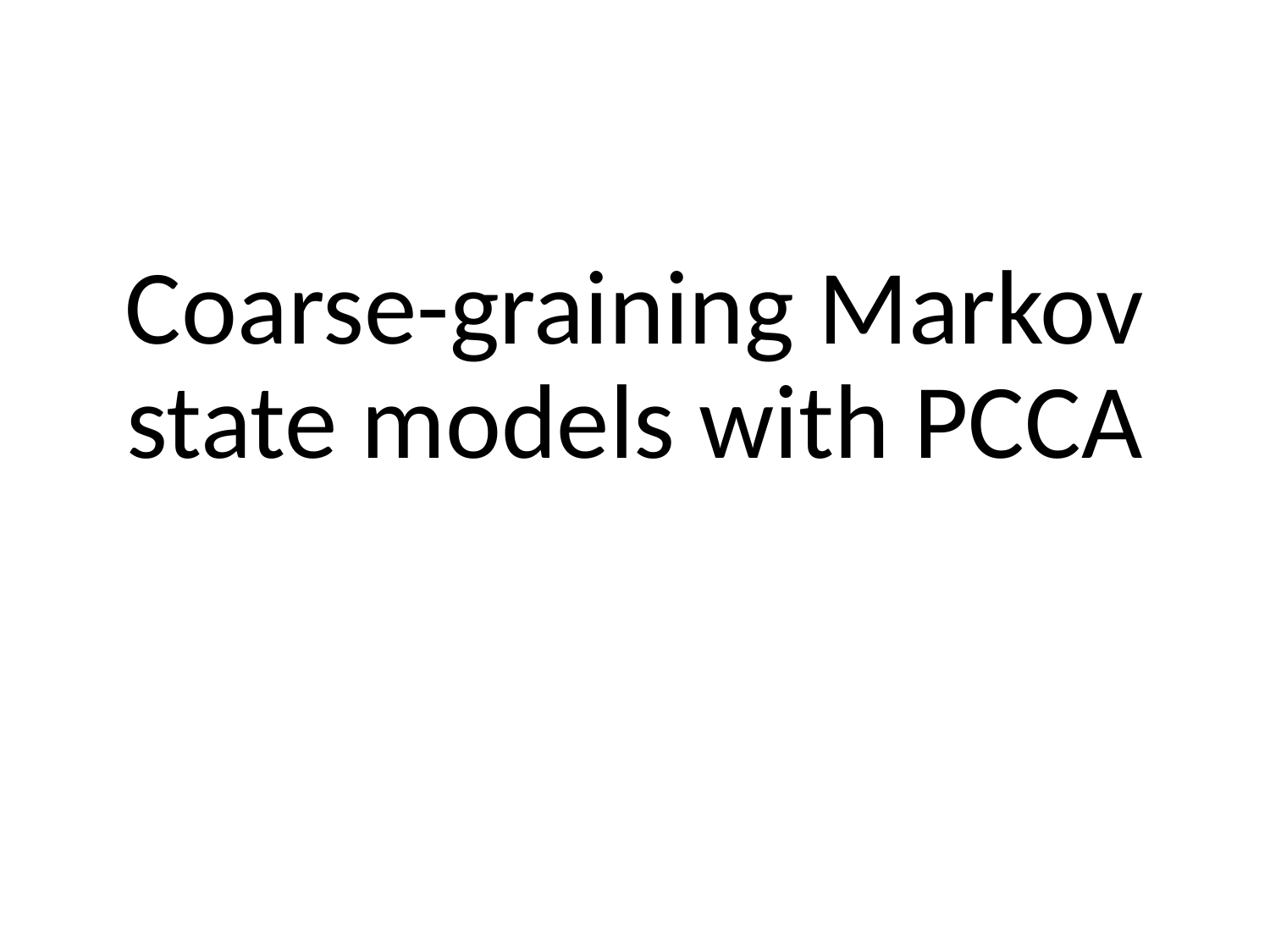

# Coarse-graining Markov state models with PCCA